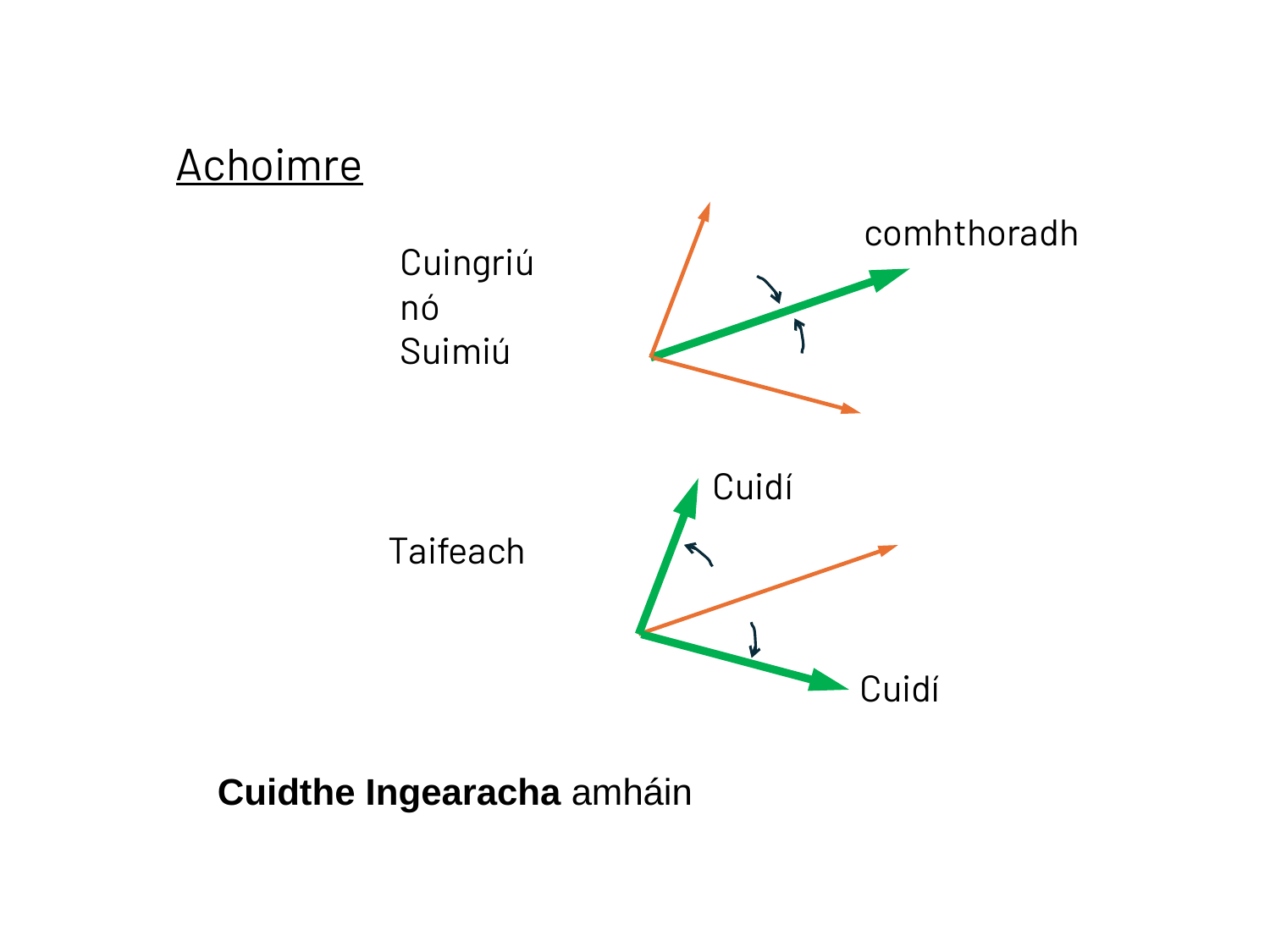

# Achoimre
comhthoradh
Cuingriú
nó
Suimiú

Cuidí
Taifeach

Cuidí
Cuidthe Ingearacha amháin